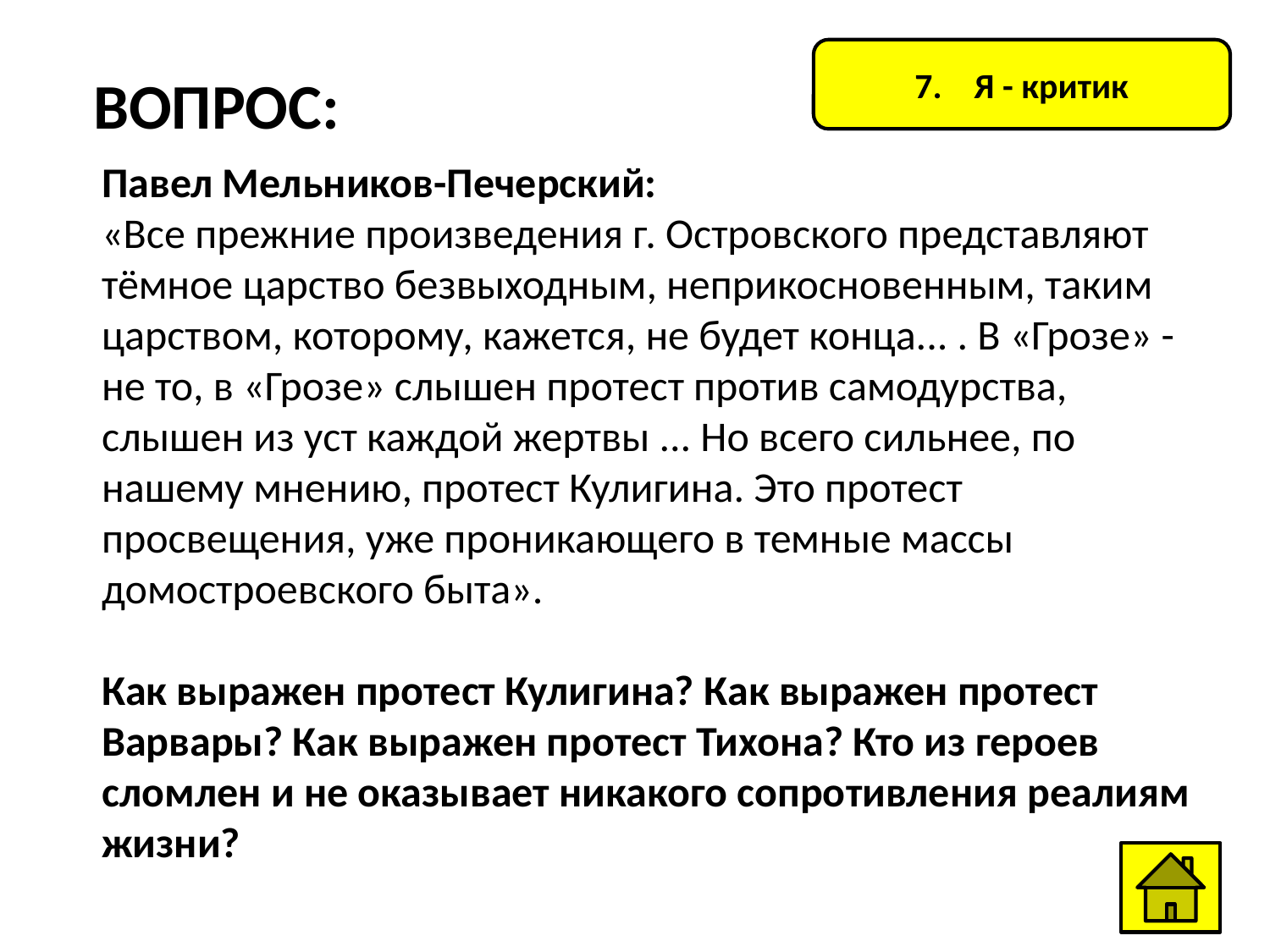

7.    Я - критик
ВОПРОС:
Павел Мельников-Печерский:
«Все прежние произведения г. Островского представляют тёмное царство безвыходным, неприкосновенным, таким царством, которому, кажется, не будет конца... . В «Грозе» - не то, в «Грозе» слышен протест против самодурства, слышен из уст каждой жертвы ... Но всего сильнее, по нашему мнению, протест Кулигина. Это протест просвещения, уже проникающего в темные массы домостроевского быта».

Как выражен протест Кулигина? Как выражен протест Варвары? Как выражен протест Тихона? Кто из героев сломлен и не оказывает никакого сопротивления реалиям жизни?